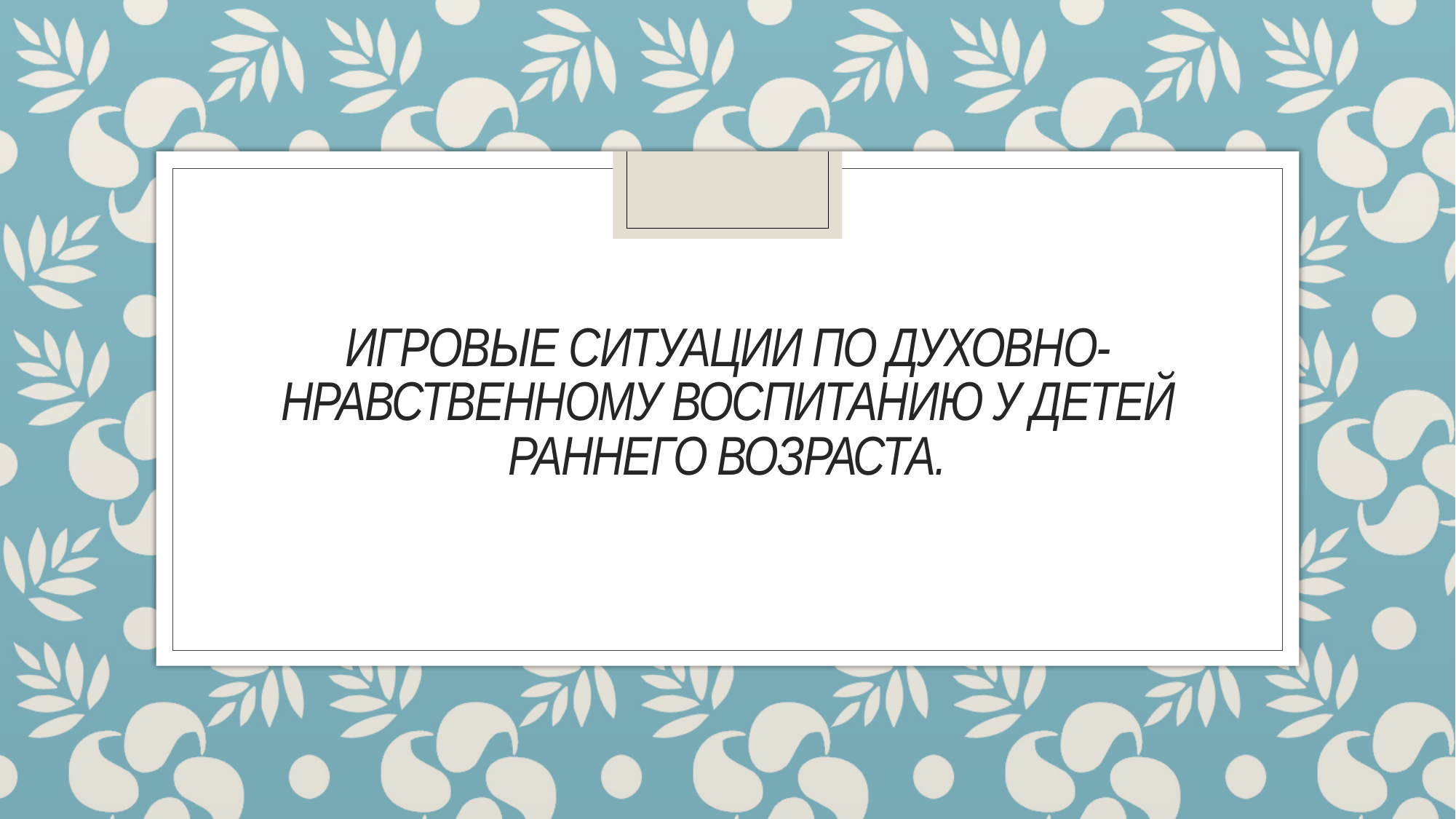

# Игровые ситуации по духовно-нравственному воспитанию у детей раннего возраста.